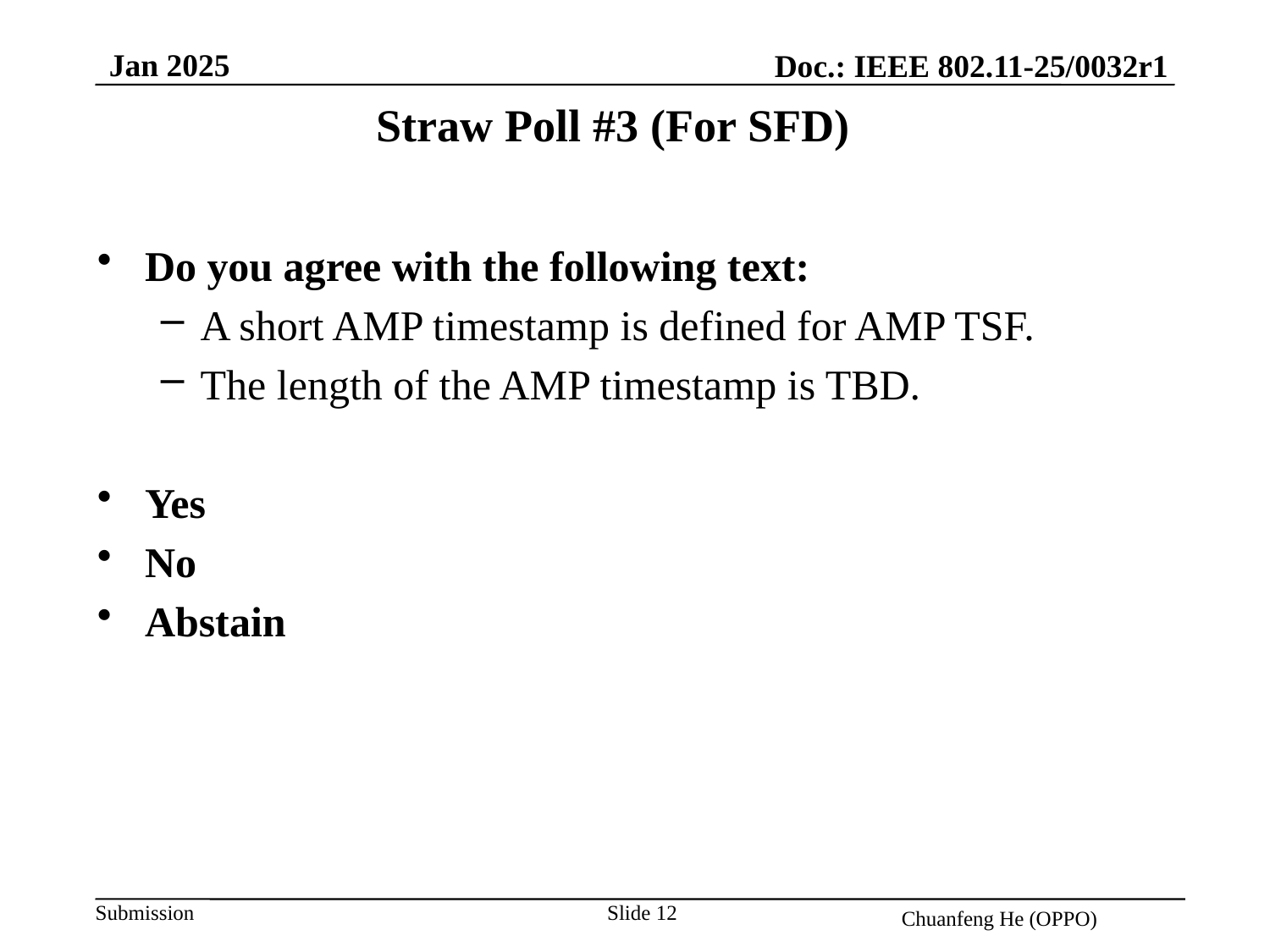

Jan 2025
Doc.: IEEE 802.11-25/0032r1
Straw Poll #3 (For SFD)
Do you agree with the following text:
A short AMP timestamp is defined for AMP TSF.
The length of the AMP timestamp is TBD.

Yes
No
Abstain
Slide 12
Chuanfeng He (OPPO)